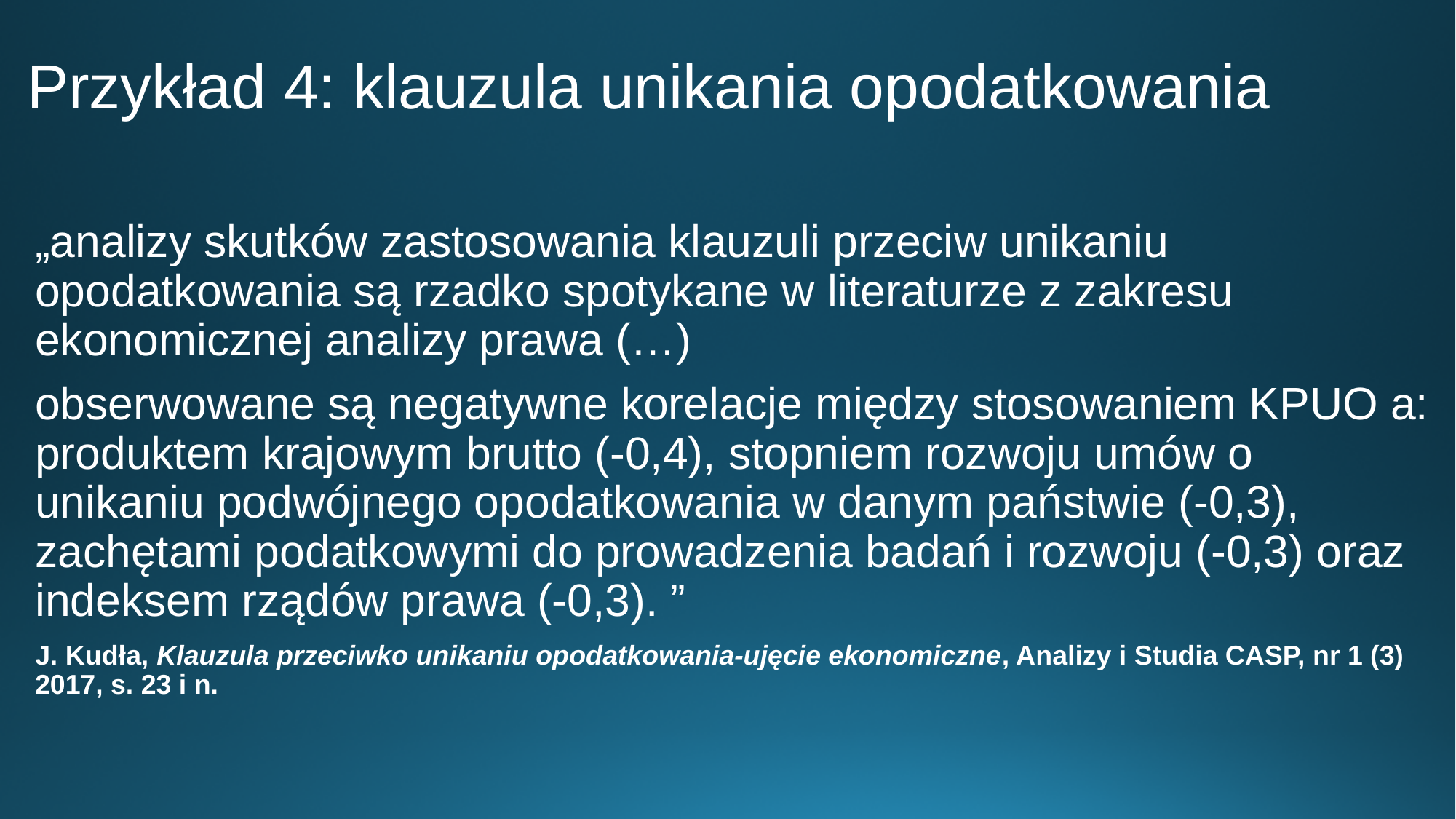

# Przykład 4: klauzula unikania opodatkowania
„analizy skutków zastosowania klauzuli przeciw unikaniu opodatkowania są rzadko spotykane w literaturze z zakresu ekonomicznej analizy prawa (…)
obserwowane są negatywne korelacje między stosowaniem KPUO a: produktem krajowym brutto (-0,4), stopniem rozwoju umów o unikaniu podwójnego opodatkowania w danym państwie (-0,3), zachętami podatkowymi do prowadzenia badań i rozwoju (-0,3) oraz indeksem rządów prawa (-0,3). ”
J. Kudła, Klauzula przeciwko unikaniu opodatkowania-ujęcie ekonomiczne, Analizy i Studia CASP, nr 1 (3) 2017, s. 23 i n.